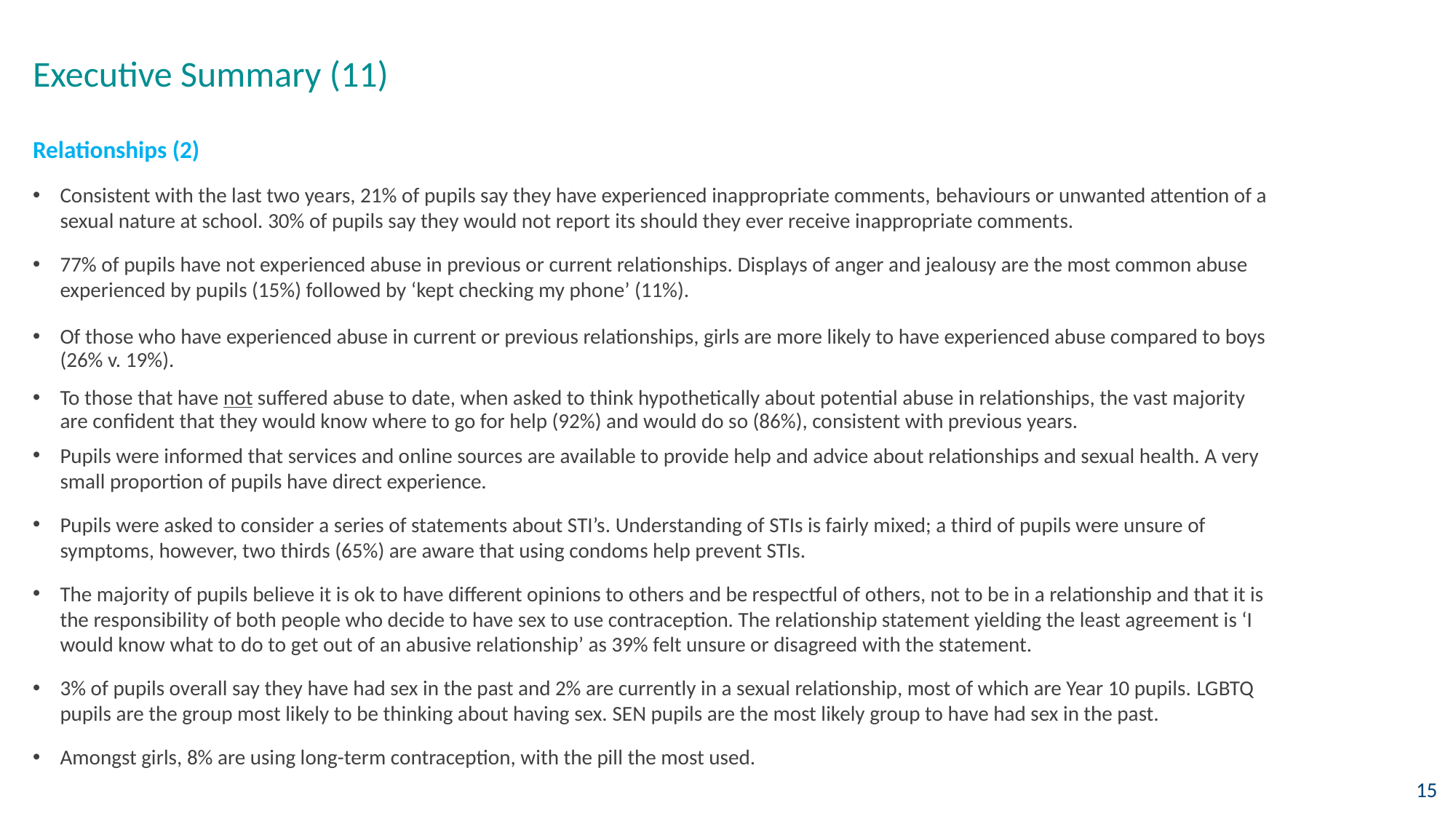

# Executive Summary (11)
Relationships (2)
Consistent with the last two years, 21% of pupils say they have experienced inappropriate comments, behaviours or unwanted attention of a sexual nature at school. 30% of pupils say they would not report its should they ever receive inappropriate comments.
77% of pupils have not experienced abuse in previous or current relationships. Displays of anger and jealousy are the most common abuse experienced by pupils (15%) followed by ‘kept checking my phone’ (11%).
Of those who have experienced abuse in current or previous relationships, girls are more likely to have experienced abuse compared to boys (26% v. 19%).
To those that have not suffered abuse to date, when asked to think hypothetically about potential abuse in relationships, the vast majority are confident that they would know where to go for help (92%) and would do so (86%), consistent with previous years.
Pupils were informed that services and online sources are available to provide help and advice about relationships and sexual health. A very small proportion of pupils have direct experience.
Pupils were asked to consider a series of statements about STI’s. Understanding of STIs is fairly mixed; a third of pupils were unsure of symptoms, however, two thirds (65%) are aware that using condoms help prevent STIs.
The majority of pupils believe it is ok to have different opinions to others and be respectful of others, not to be in a relationship and that it is the responsibility of both people who decide to have sex to use contraception. The relationship statement yielding the least agreement is ‘I would know what to do to get out of an abusive relationship’ as 39% felt unsure or disagreed with the statement.
3% of pupils overall say they have had sex in the past and 2% are currently in a sexual relationship, most of which are Year 10 pupils. LGBTQ pupils are the group most likely to be thinking about having sex. SEN pupils are the most likely group to have had sex in the past.
Amongst girls, 8% are using long-term contraception, with the pill the most used.